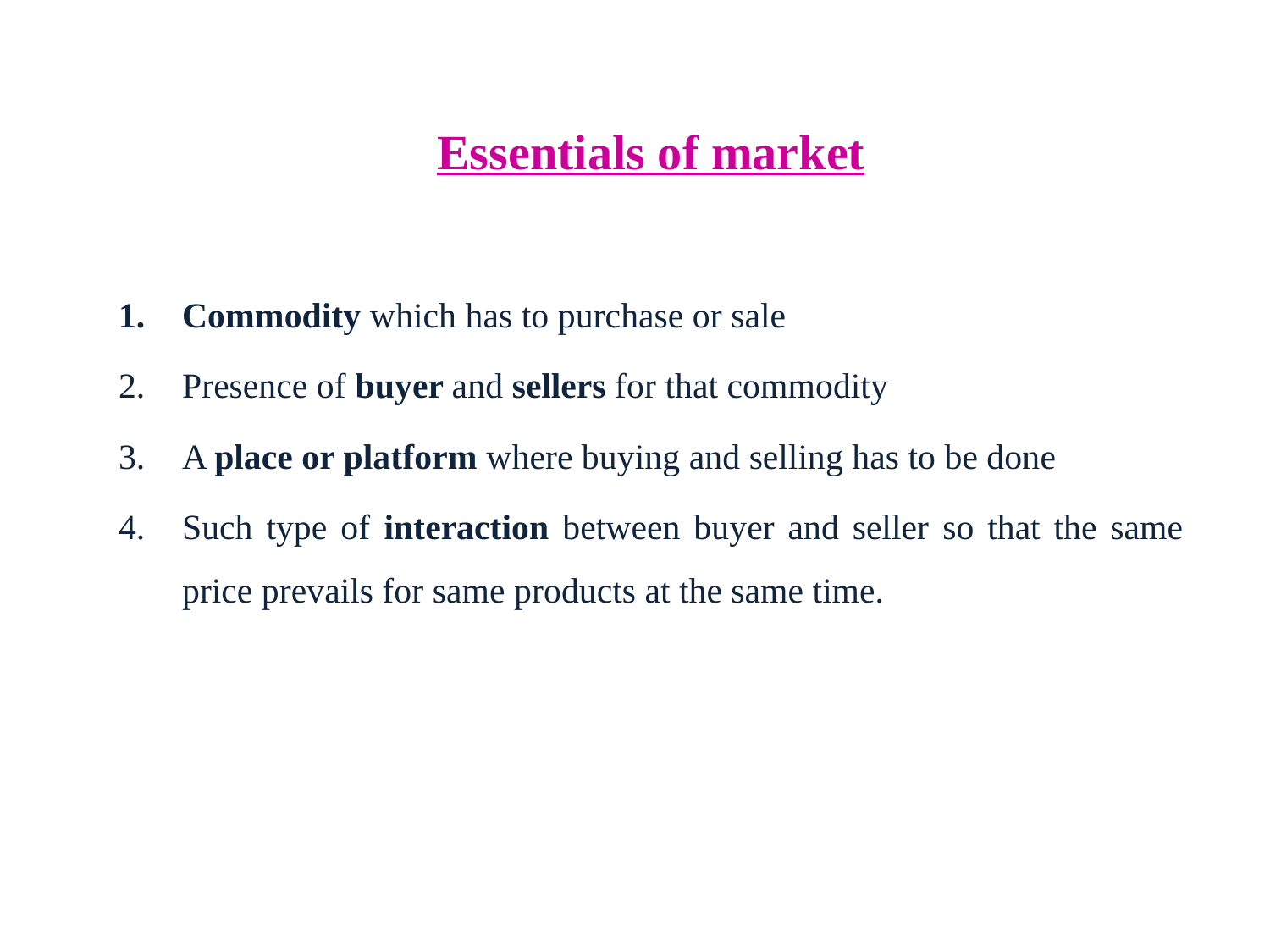

Essentials of market

Commodity which has to purchase or sale
Presence of buyer and sellers for that commodity
A place or platform where buying and selling has to be done
Such type of interaction between buyer and seller so that the same price prevails for same products at the same time.